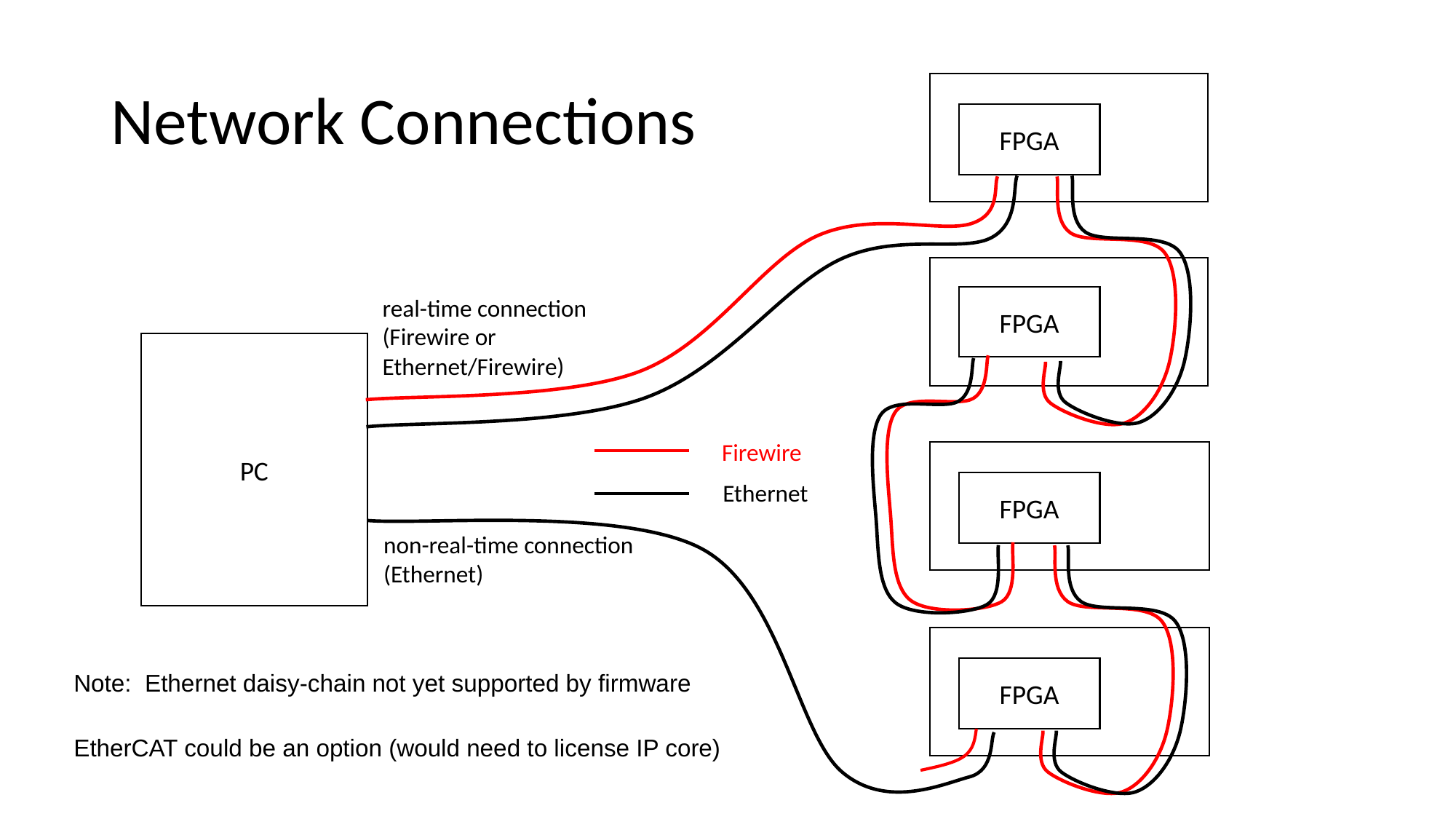

# Network Connections

FPGA

real-time connection
(Firewire or Ethernet/Firewire)
FPGA
PC

Firewire

Ethernet
FPGA
non-real-time connection
(Ethernet)

FPGA
Note:  Ethernet daisy-chain not yet supported by firmware
EtherCAT could be an option (would need to license IP core)